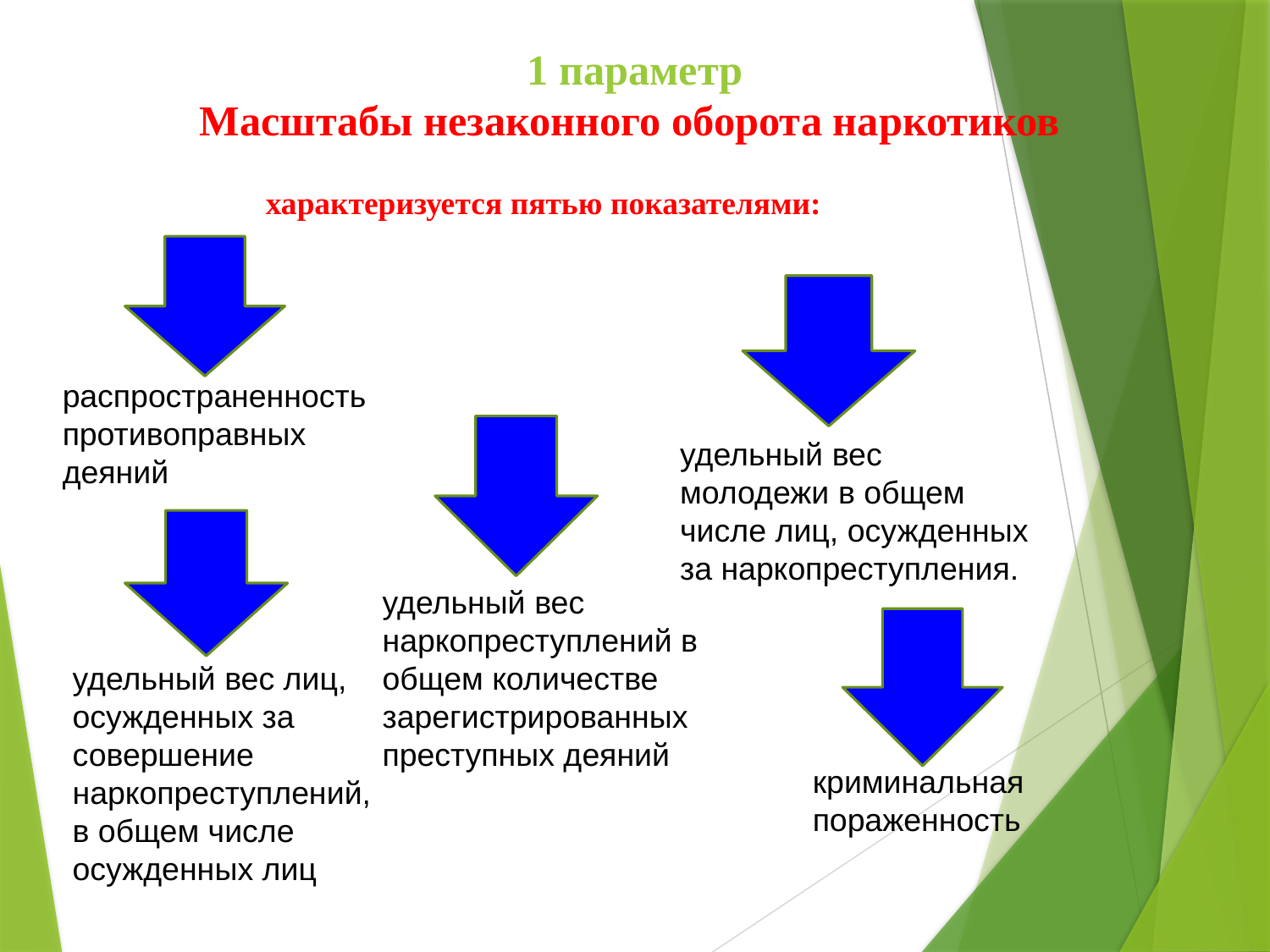

# 1 параметр Масштабы незаконного оборота наркотиков
	               характеризуется пятью показателями:

распространенность противоправных деяний

удельный вес молодежи в общем числе лиц, осужденных за наркопреступления.

удельный вес наркопреступлений в общем количестве зарегистрированных преступных деяний

удельный вес лиц, осужденных за совершение наркопреступлений, в общем числе осужденных лиц
криминальная пораженность